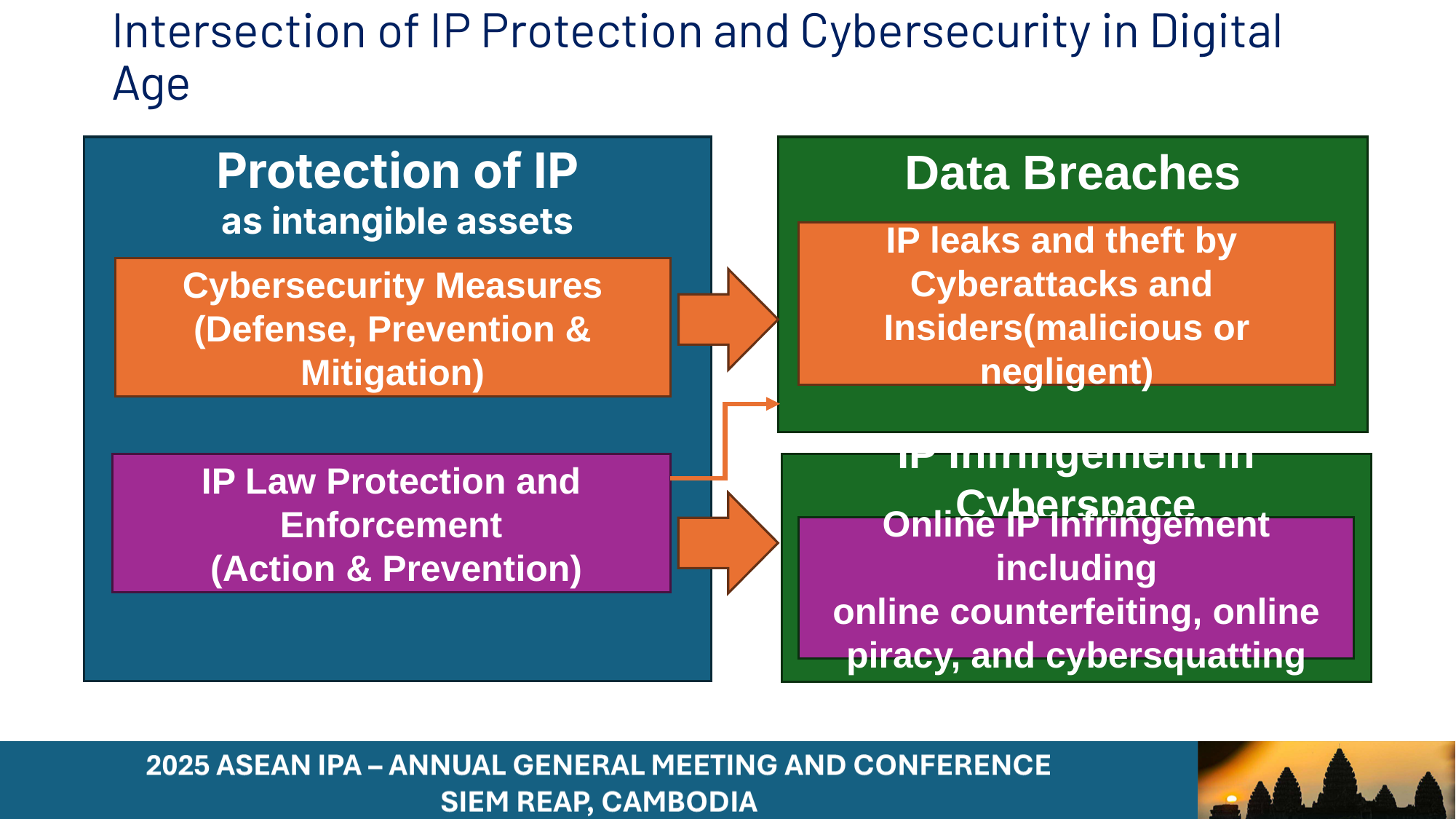

# Intersection of IP Protection and Cybersecurity in Digital Age
Protection of IP
as intangible assets

Data Breaches

IP leaks and theft by
Cyberattacks and
Insiders(malicious or negligent)
Cybersecurity Measures
(Defense, Prevention & Mitigation)

IP Law Protection and Enforcement
 (Action & Prevention)
IP Infringement in Cyberspace

Online IP Infringement including
online counterfeiting, online piracy, and cybersquatting